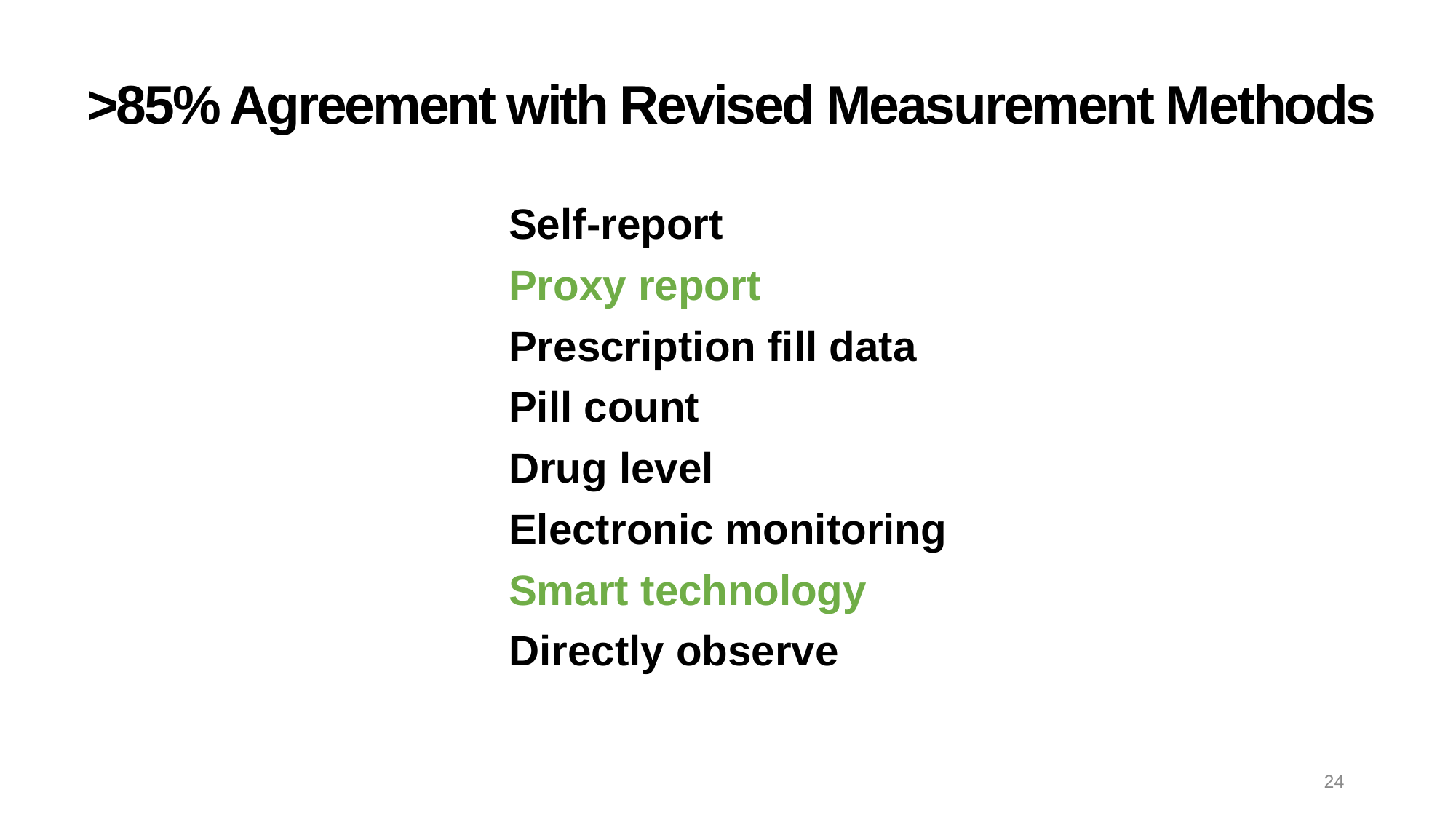

# >85% Agreement with Revised Measurement Methods
Self-report
Proxy report
Prescription fill data
Pill count
Drug level
Electronic monitoring
Smart technology
Directly observe

24